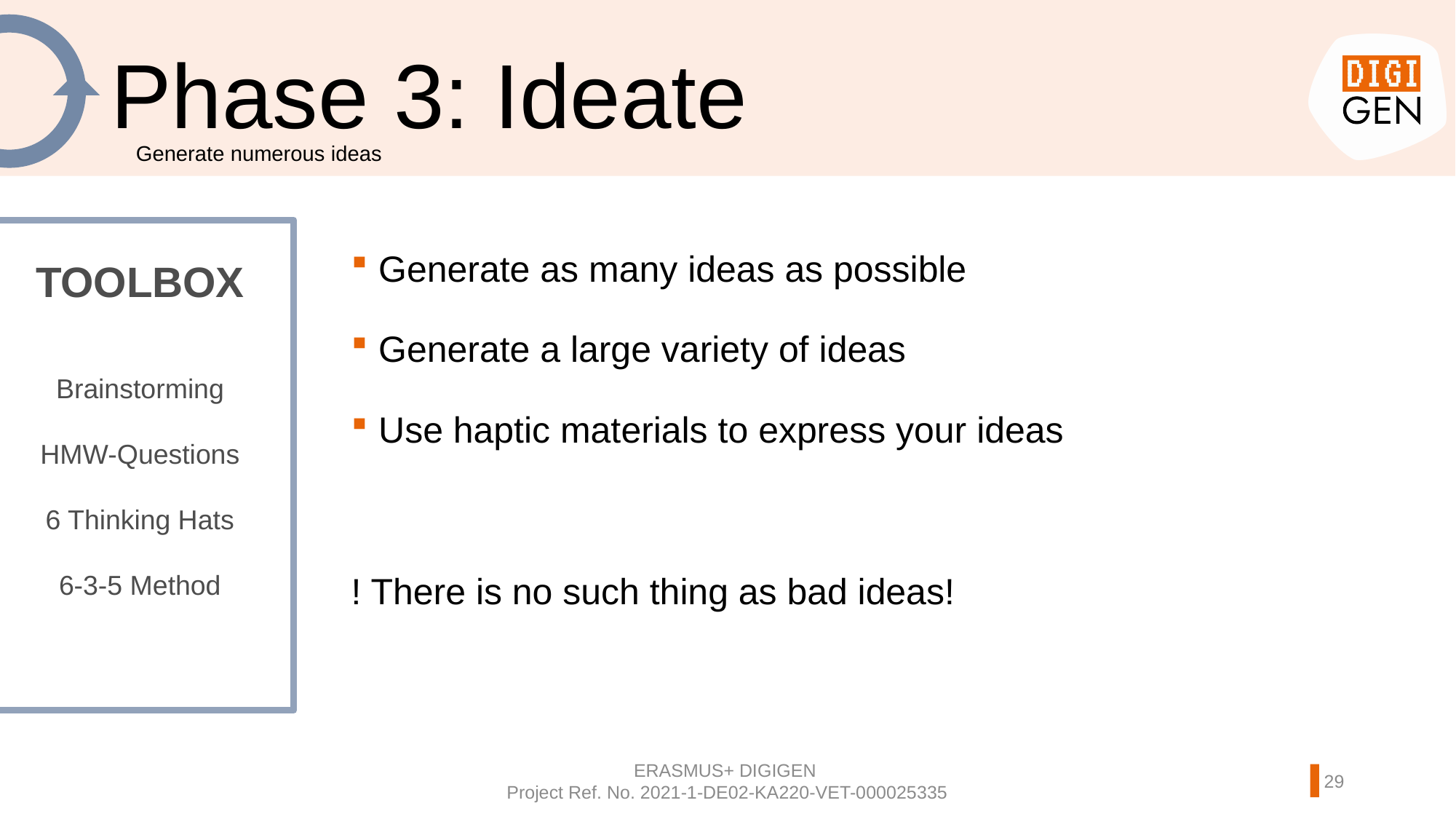

# Phase 3: Ideate
Generate numerous ideas
Generate as many ideas as possible
Generate a large variety of ideas
Use haptic materials to express your ideas

! There is no such thing as bad ideas!

TOOLBOX

Brainstorming

HMW-Questions

6 Thinking Hats

6-3-5 Method
ERASMUS+ DIGIGEN
Project Ref. No. 2021-1-DE02-KA220-VET-000025335
29